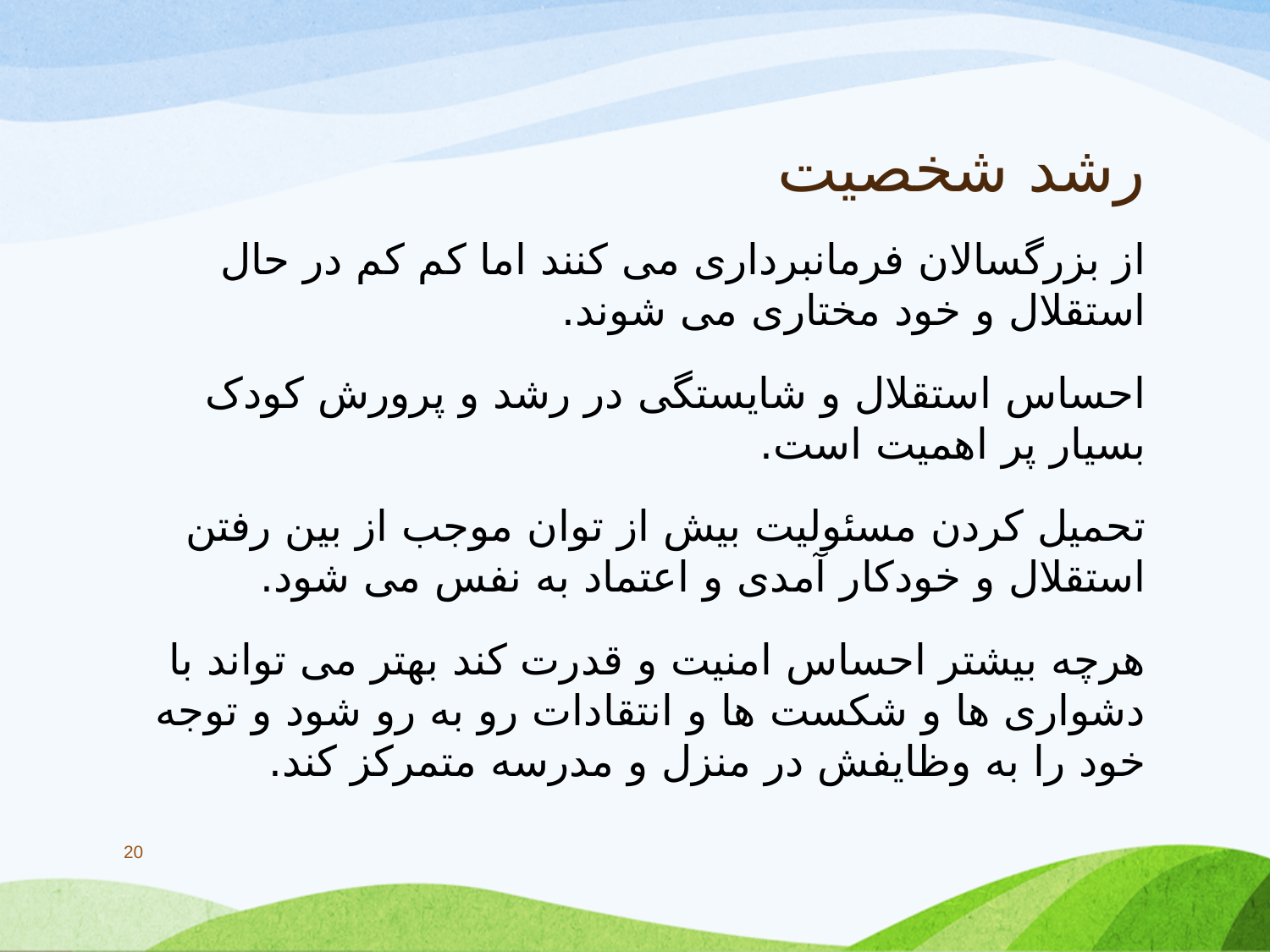

# رشد شخصیت
از بزرگسالان فرمانبرداری می کنند اما کم کم در حال استقلال و خود مختاری می شوند.
احساس استقلال و شایستگی در رشد و پرورش کودک بسیار پر اهمیت است.
تحمیل کردن مسئولیت بیش از توان موجب از بین رفتن استقلال و خودکار آمدی و اعتماد به نفس می شود.
هرچه بیشتر احساس امنیت و قدرت کند بهتر می تواند با دشواری ها و شکست ها و انتقادات رو به رو شود و توجه خود را به وظایفش در منزل و مدرسه متمرکز کند.
20